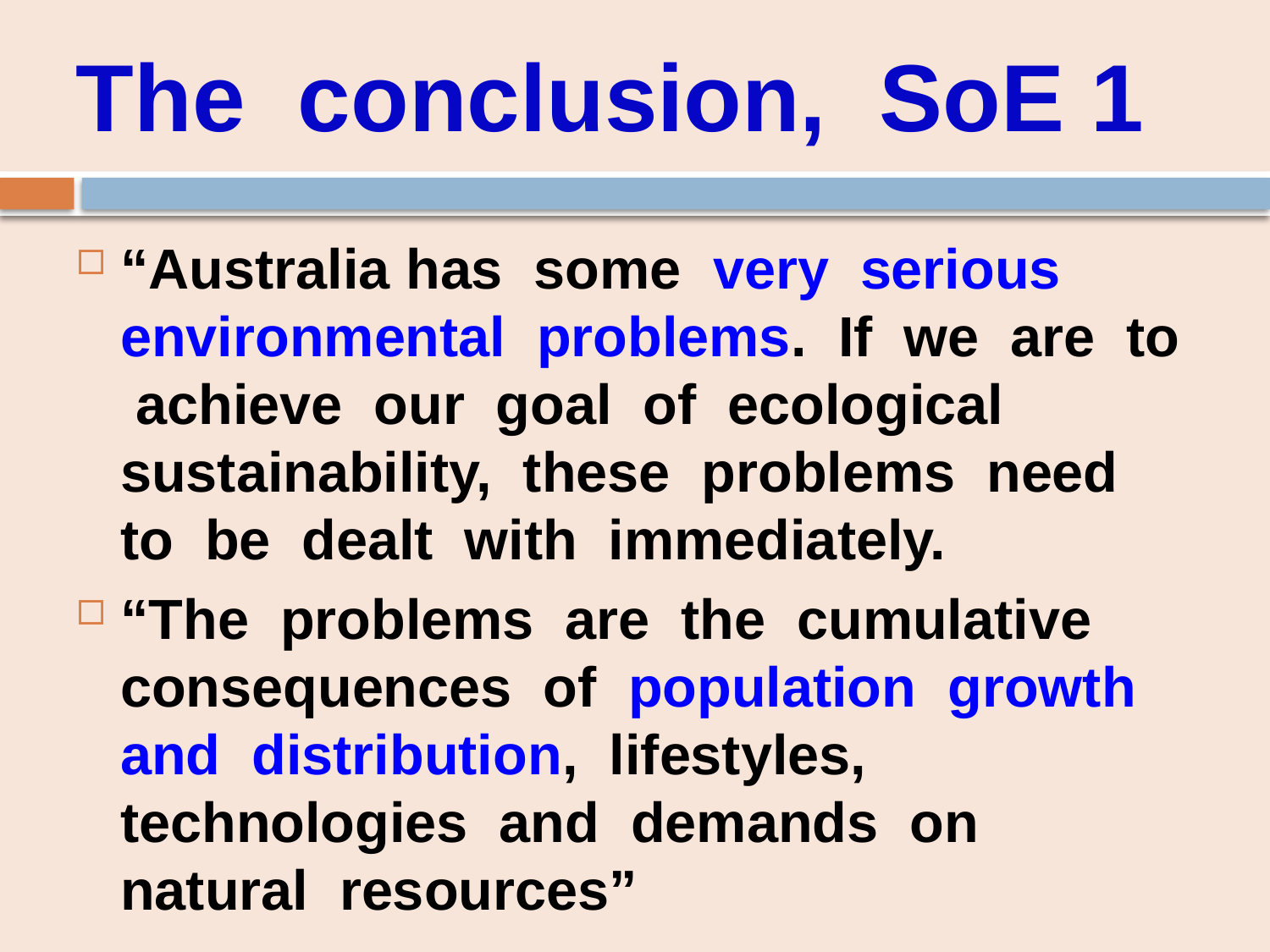

# The  conclusion,  SoE 1
“Australia has  some  very  serious  environmental  problems.  If  we  are  to  achieve  our  goal  of  ecological  sustainability,  these  problems  need  to  be  dealt  with  immediately.
“The  problems  are  the  cumulative  consequences  of  population  growth  and  distribution,  lifestyles,  technologies  and  demands  on  natural  resources”